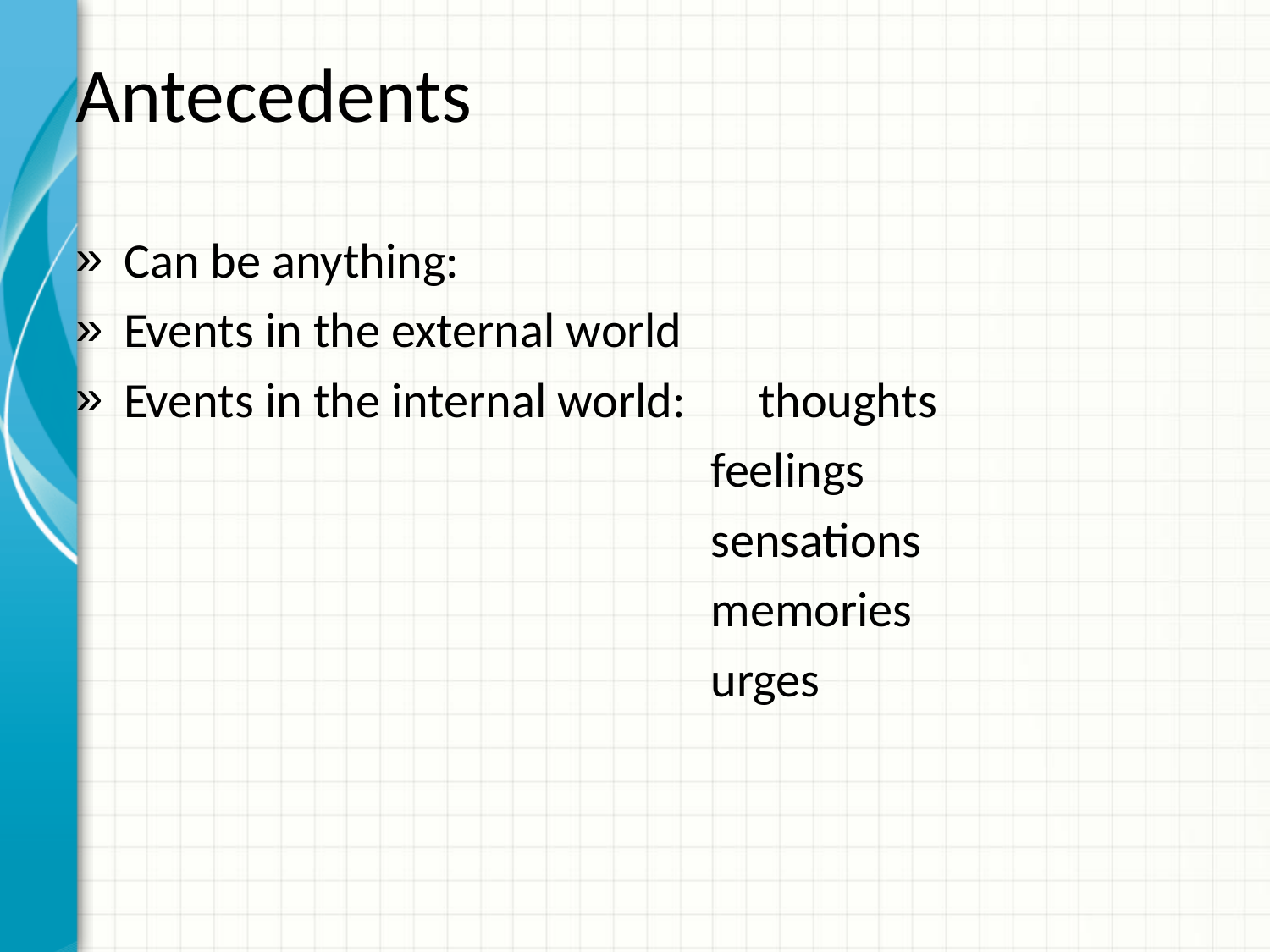

# Antecedents
Can be anything:
Events in the external world
Events in the internal world: 	thoughts
					feelings
					sensations
					memories
					urges